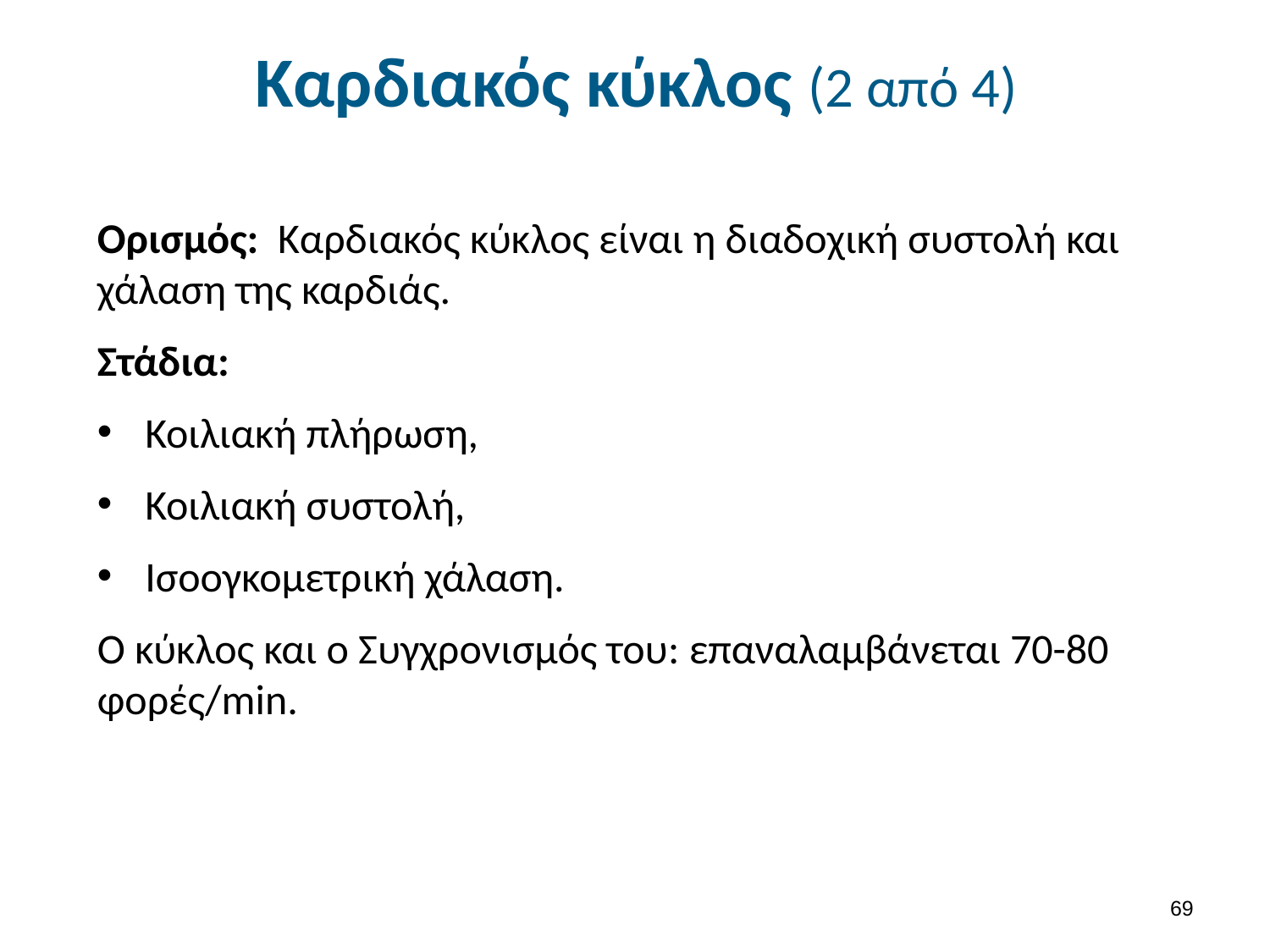

# Καρδιακός κύκλος (2 από 4)

Ορισμός:  Καρδιακός κύκλος είναι η διαδοχική συστολή και χάλαση της καρδιάς.
Στάδια:
Κοιλιακή πλήρωση,
Κοιλιακή συστολή,
Ισοογκομετρική χάλαση.
Ο κύκλος και ο Συγχρονισμός του: επαναλαμβάνεται 70-80 φορές/min.

69